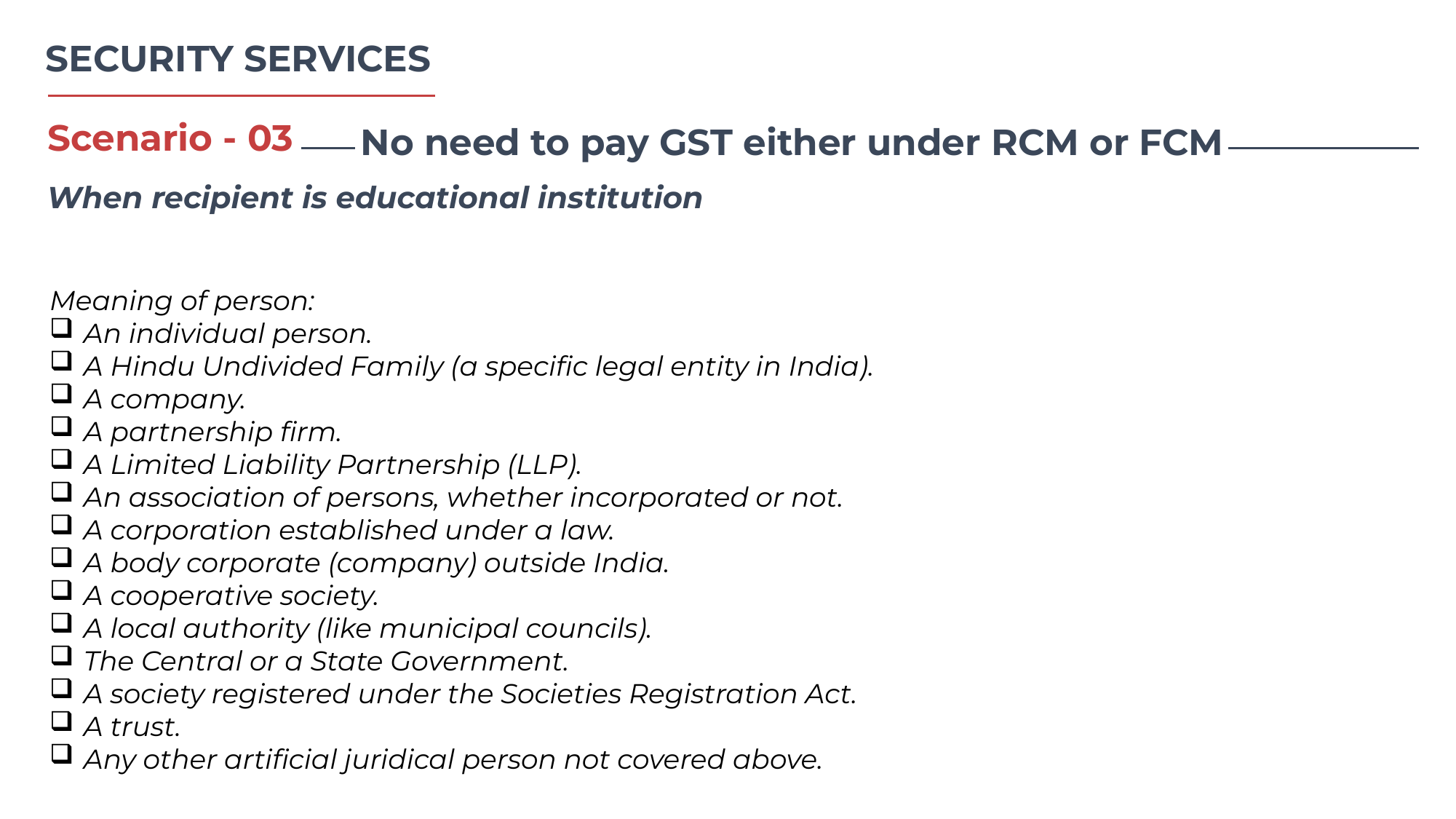

SECURITY SERVICES
No need to pay GST either under RCM or FCM
Scenario - 03
When recipient is educational institution
Meaning of person:
An individual person.
A Hindu Undivided Family (a specific legal entity in India).
A company.
A partnership firm.
A Limited Liability Partnership (LLP).
An association of persons, whether incorporated or not.
A corporation established under a law.
A body corporate (company) outside India.
A cooperative society.
A local authority (like municipal councils).
The Central or a State Government.
A society registered under the Societies Registration Act.
A trust.
Any other artificial juridical person not covered above.